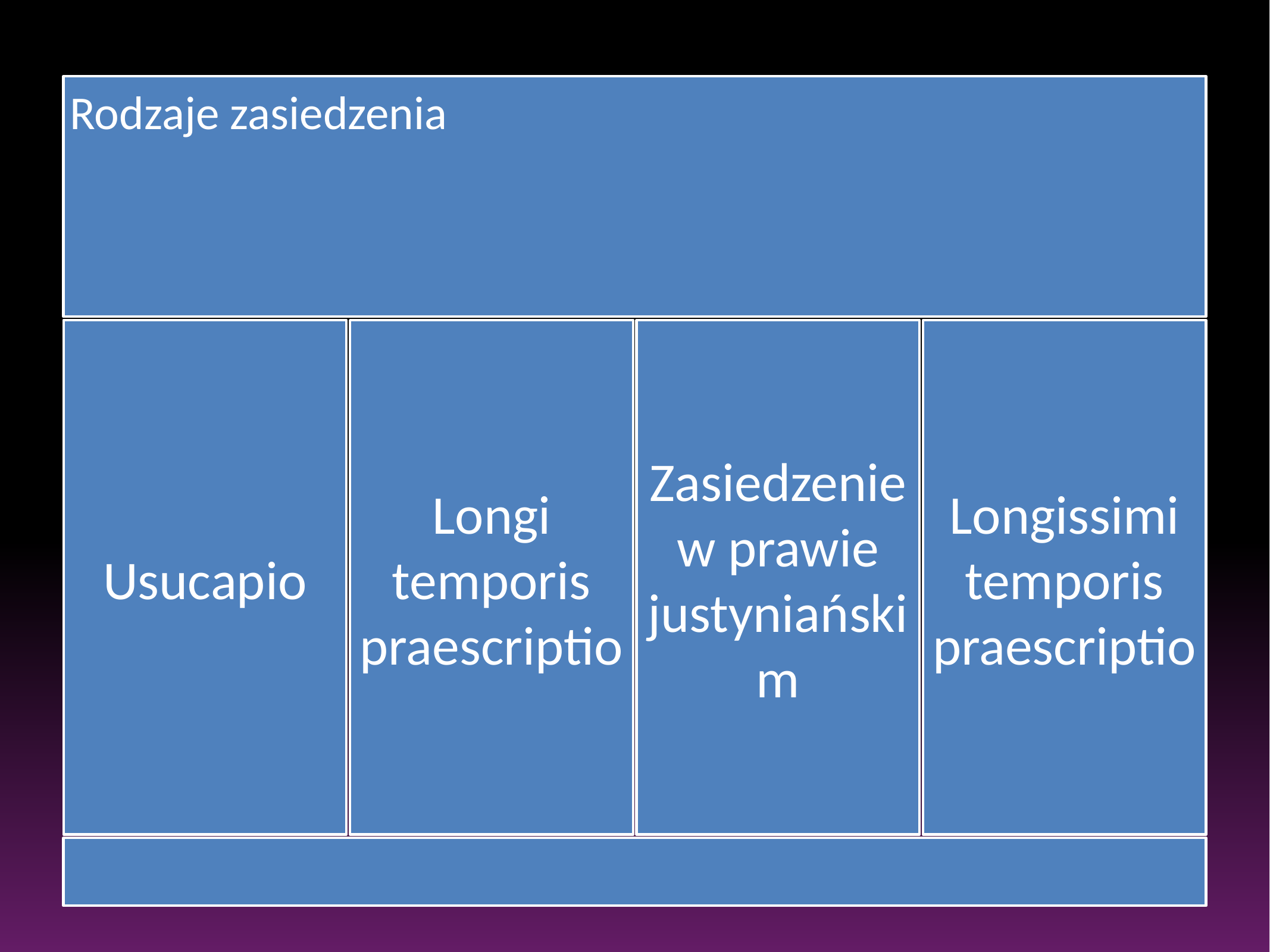

Rodzaje zasiedzenia

Usucapio

Longi temporis praescriptio

Zasiedzenie w prawie justyniańskim

Longissimi temporis praescriptio